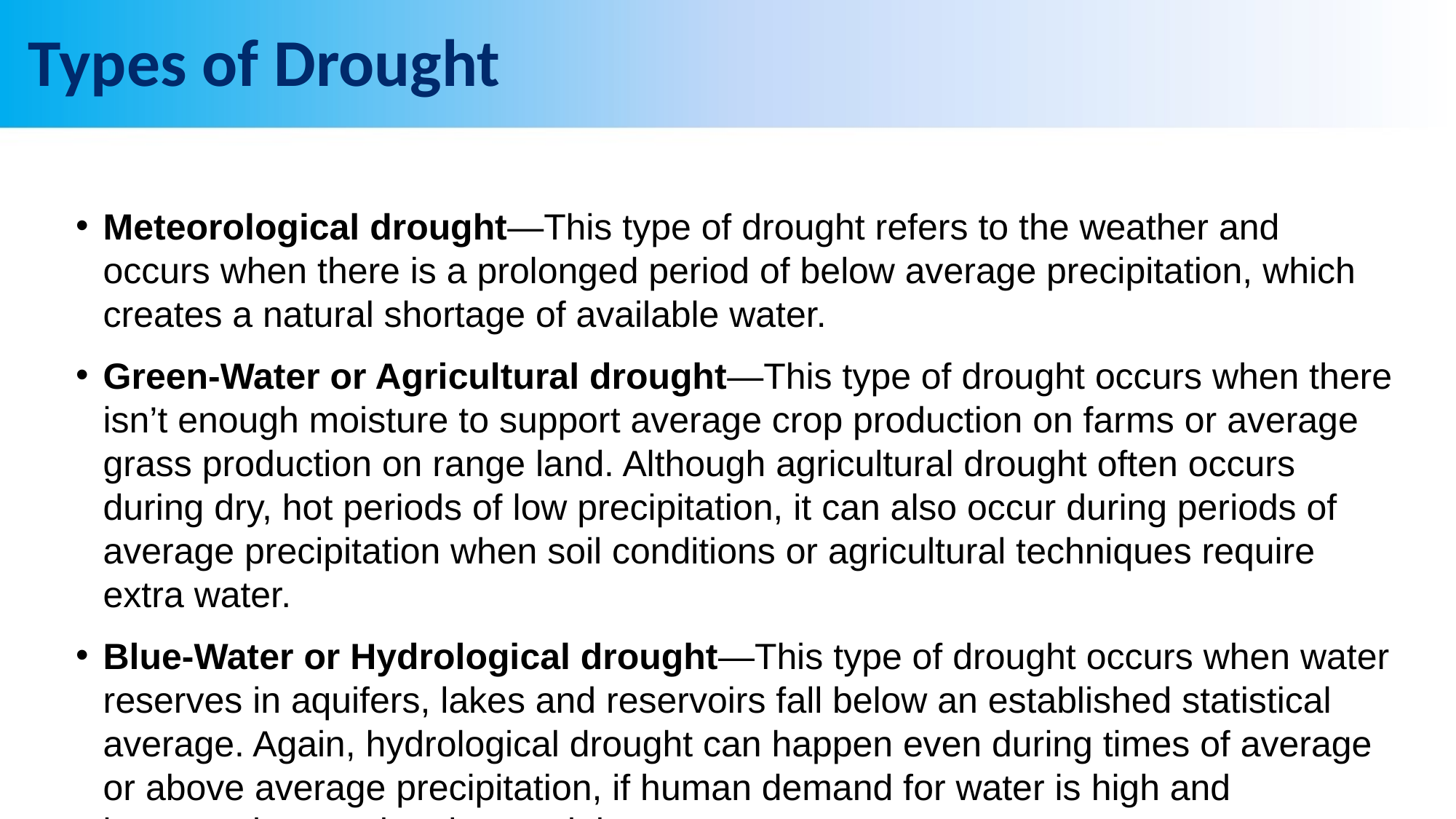

# Types of Drought
Meteorological drought—This type of drought refers to the weather and occurs when there is a prolonged period of below average precipitation, which creates a natural shortage of available water.
Green-Water or Agricultural drought—This type of drought occurs when there isn’t enough moisture to support average crop production on farms or average grass production on range land. Although agricultural drought often occurs during dry, hot periods of low precipitation, it can also occur during periods of average precipitation when soil conditions or agricultural techniques require extra water.
Blue-Water or Hydrological drought—This type of drought occurs when water reserves in aquifers, lakes and reservoirs fall below an established statistical average. Again, hydrological drought can happen even during times of average or above average precipitation, if human demand for water is high and increased usage has lowered the water reserves